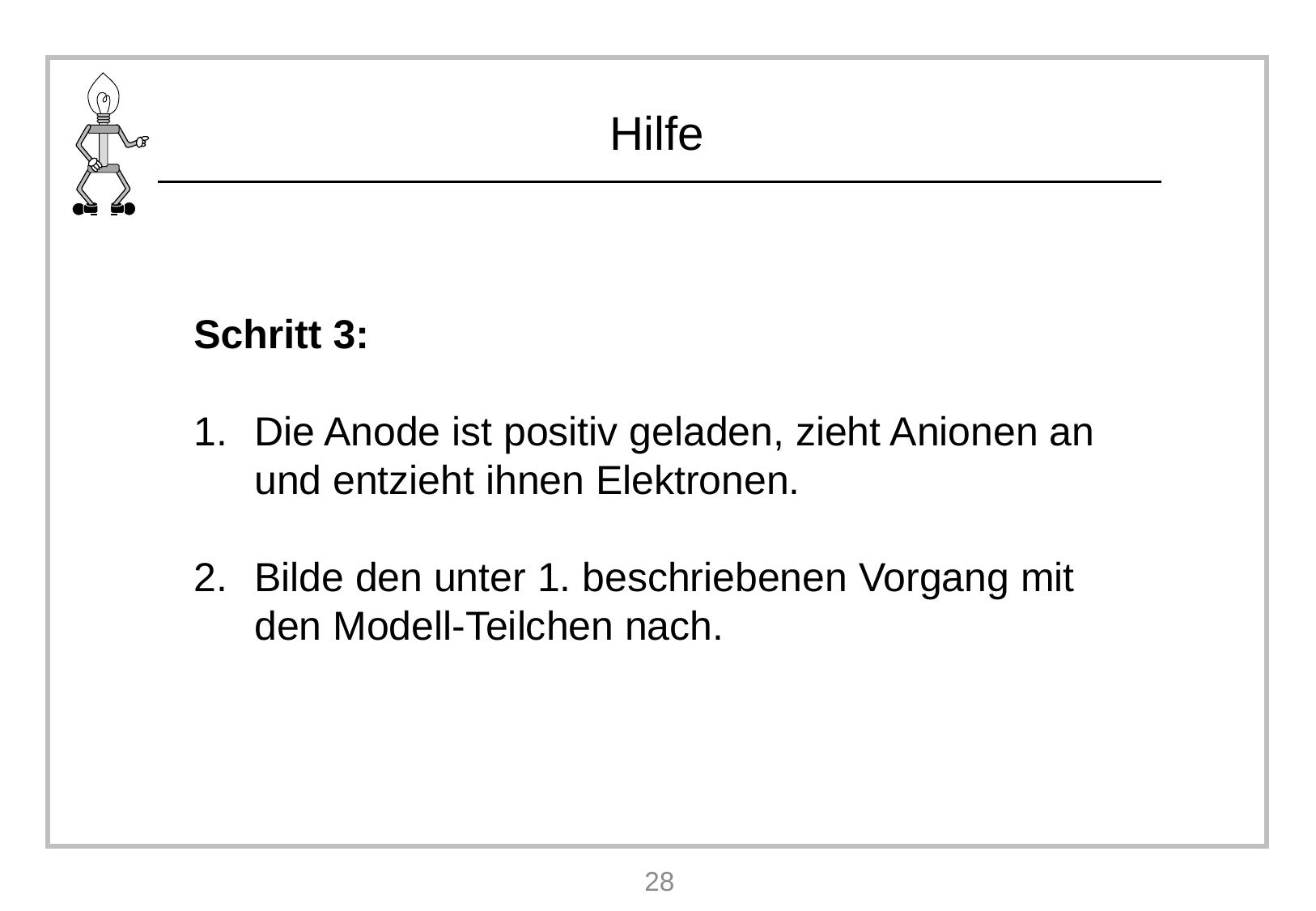

Schritt 3:

Die Anode ist positiv geladen, zieht Anionen an und entzieht ihnen Elektronen.

Bilde den unter 1. beschriebenen Vorgang mit den Modell-Teilchen nach.
28